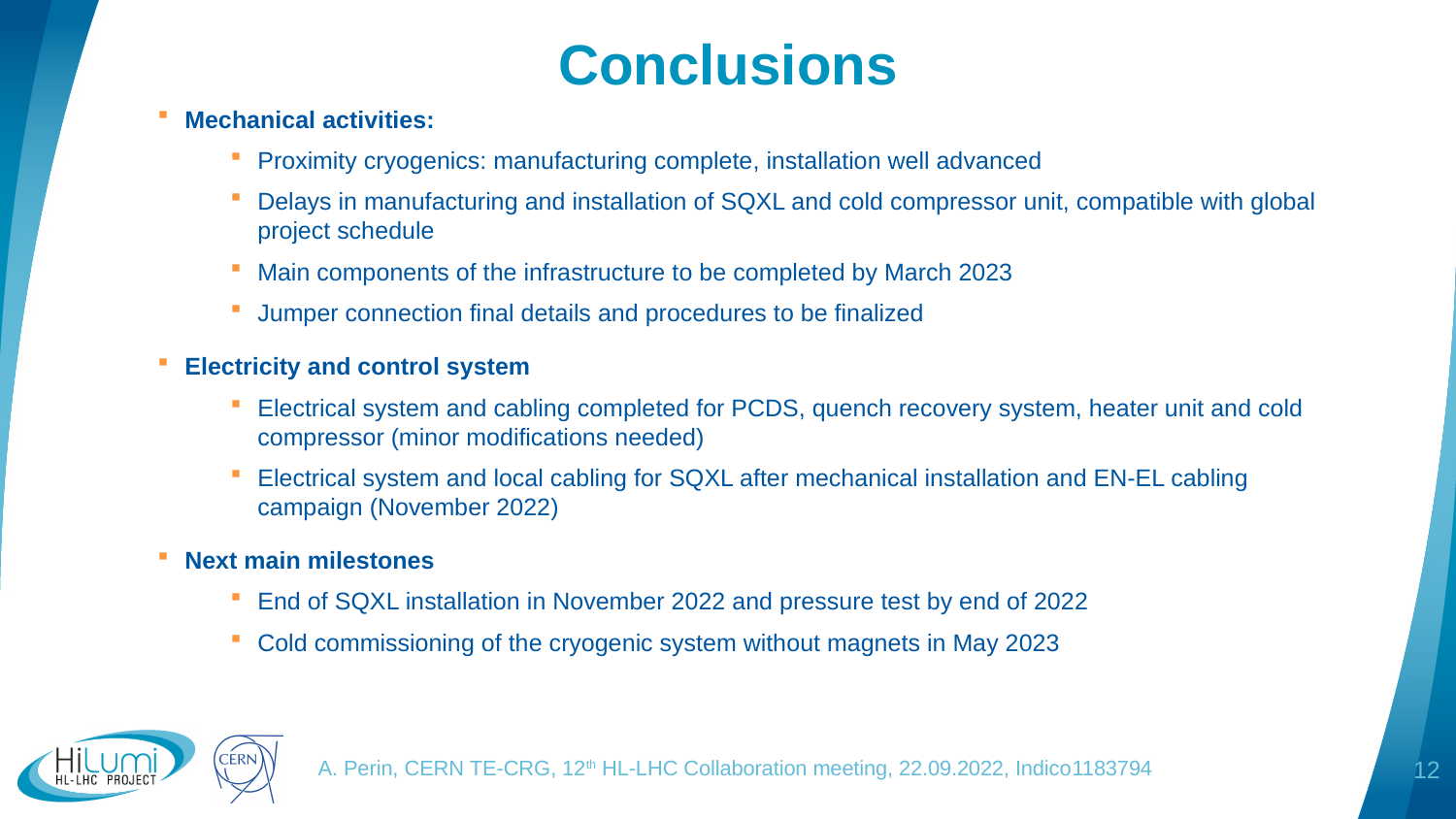

Conclusions
Mechanical activities:
Proximity cryogenics: manufacturing complete, installation well advanced
Delays in manufacturing and installation of SQXL and cold compressor unit, compatible with global project schedule
Main components of the infrastructure to be completed by March 2023
Jumper connection final details and procedures to be finalized
Electricity and control system
Electrical system and cabling completed for PCDS, quench recovery system, heater unit and cold compressor (minor modifications needed)
Electrical system and local cabling for SQXL after mechanical installation and EN-EL cabling campaign (November 2022)
Next main milestones
End of SQXL installation in November 2022 and pressure test by end of 2022
Cold commissioning of the cryogenic system without magnets in May 2023

12